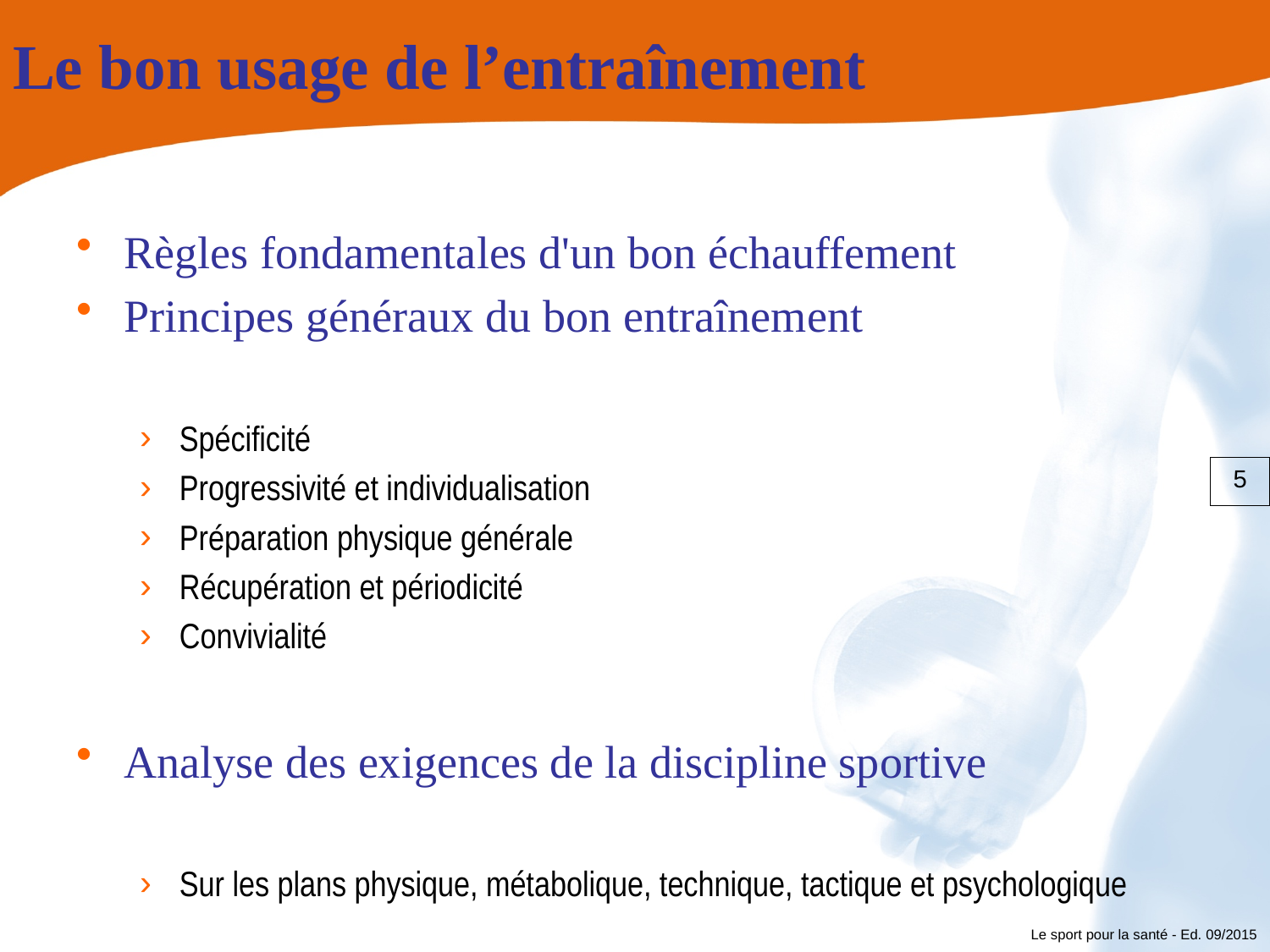

# Le bon usage de l’entraînement
Règles fondamentales d'un bon échauffement
Principes généraux du bon entraînement

Spécificité
Progressivité et individualisation
Préparation physique générale
Récupération et périodicité
Convivialité

Analyse des exigences de la discipline sportive

Sur les plans physique, métabolique, technique, tactique et psychologique

5
Le sport pour la santé - Ed. 09/2015